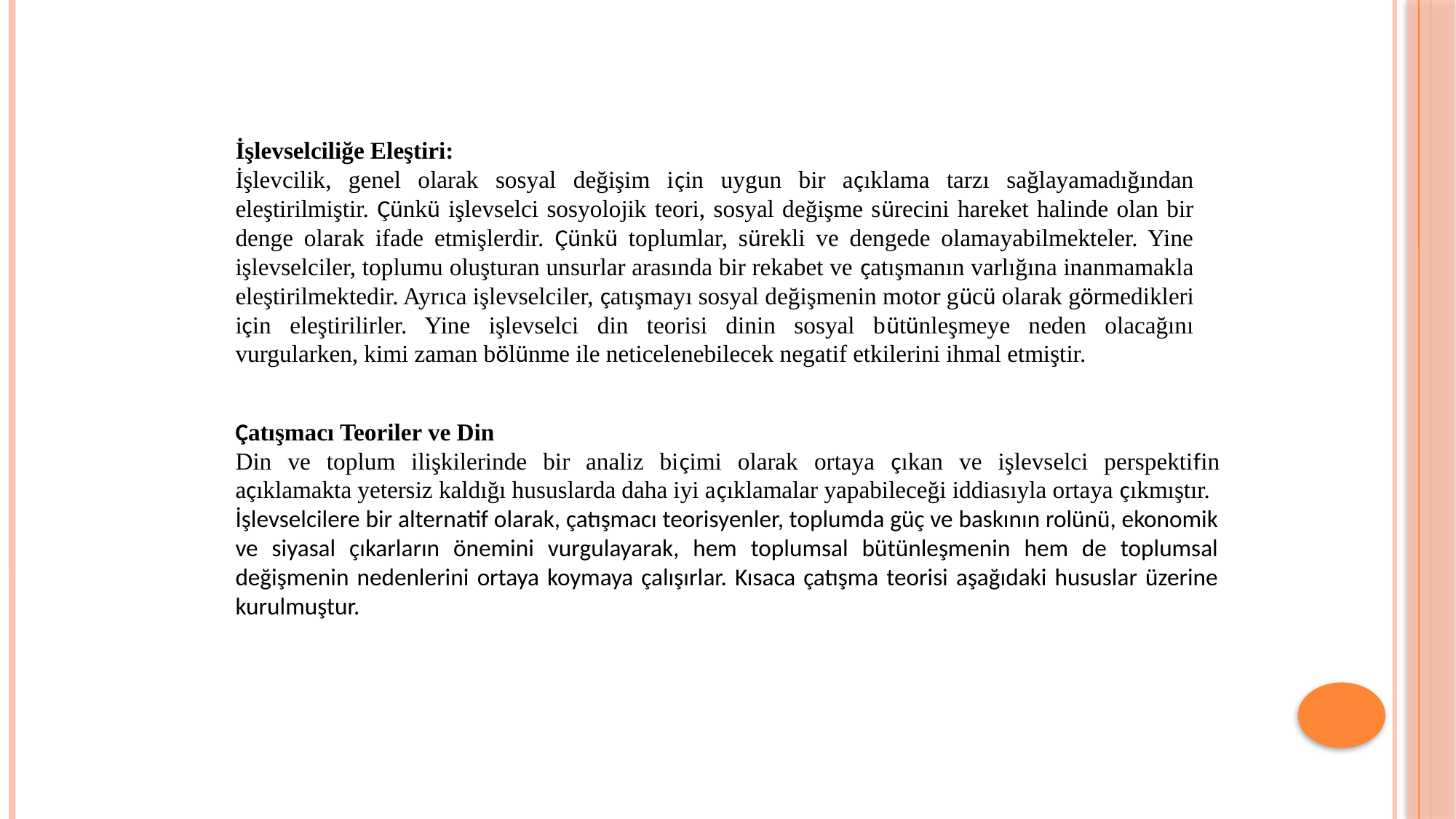

İşlevselciliğe Eleştiri:
İşlevcilik, genel olarak sosyal değişim için uygun bir açıklama tarzı sağlayamadığından eleştirilmiştir. Çünkü işlevselci sosyolojik teori, sosyal değişme sürecini hareket halinde olan bir denge olarak ifade etmişlerdir. Çünkü toplumlar, sürekli ve dengede olamayabilmekteler. Yine işlevselciler, toplumu oluşturan unsurlar arasında bir rekabet ve çatışmanın varlığına inanmamakla eleştirilmektedir. Ayrıca işlevselciler, çatışmayı sosyal değişmenin motor gücü olarak görmedikleri için eleştirilirler. Yine işlevselci din teorisi dinin sosyal bütünleşmeye neden olacağını vurgularken, kimi zaman bölünme ile neticelenebilecek negatif etkilerini ihmal etmiştir.
Çatışmacı Teoriler ve Din
Din ve toplum ilişkilerinde bir analiz biçimi olarak ortaya çıkan ve işlevselci perspektifin açıklamakta yetersiz kaldığı hususlarda daha iyi açıklamalar yapabileceği iddiasıyla ortaya çıkmıştır.
İşlevselcilere bir alternatif olarak, çatışmacı teorisyenler, toplumda güç ve baskının rolünü, ekonomik ve siyasal çıkarların önemini vurgulayarak, hem toplumsal bütünleşmenin hem de toplumsal değişmenin nedenlerini ortaya koymaya çalışırlar. Kısaca çatışma teorisi aşağıdaki hususlar üzerine kurulmuştur.